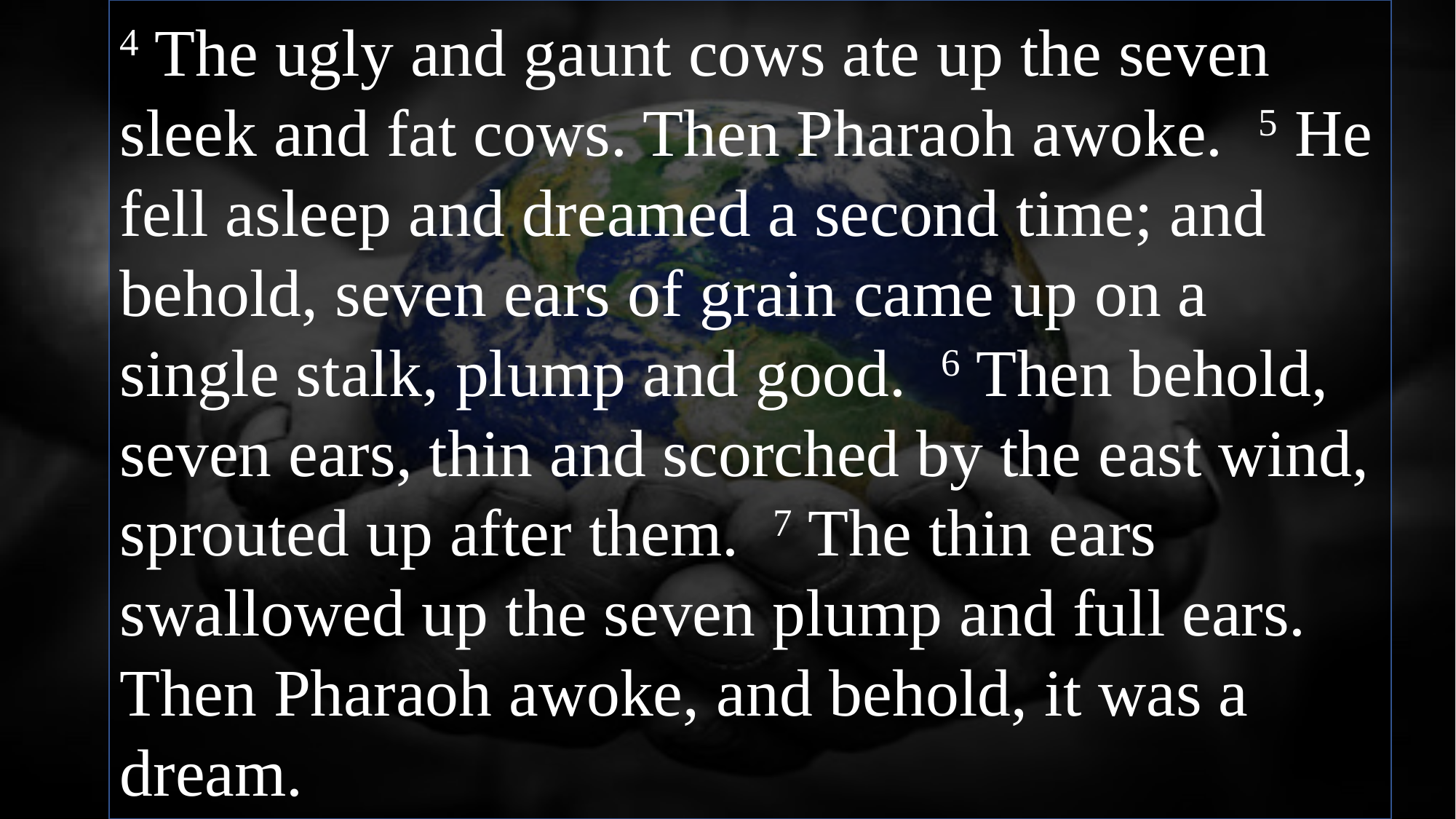

4 The ugly and gaunt cows ate up the seven sleek and fat cows. Then Pharaoh awoke.  5 He fell asleep and dreamed a second time; and behold, seven ears of grain came up on a single stalk, plump and good.  6 Then behold, seven ears, thin and scorched by the east wind, sprouted up after them.  7 The thin ears swallowed up the seven plump and full ears. Then Pharaoh awoke, and behold, it was a dream.